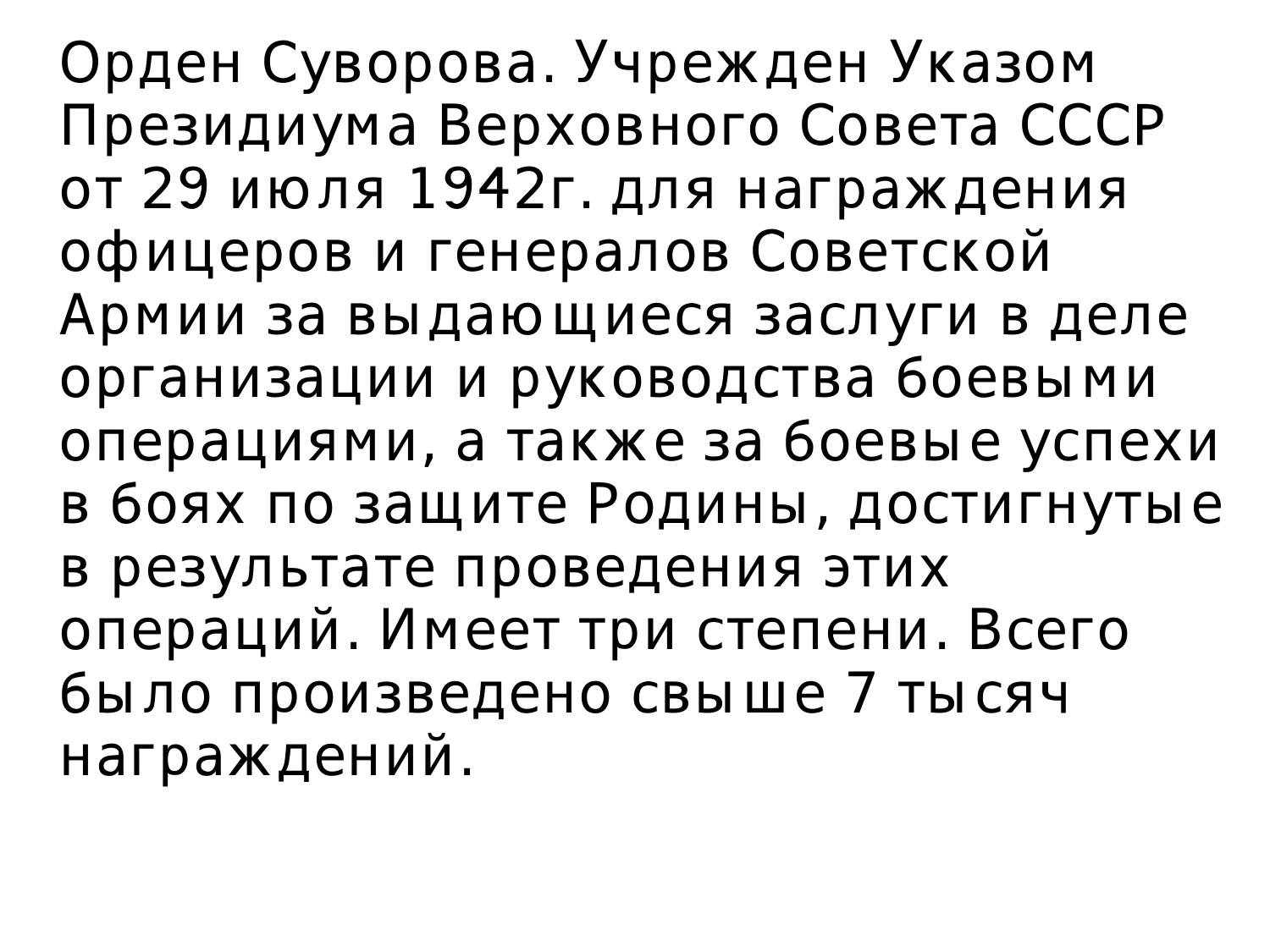

| Орден Суворова. Учрежден Указом Президиума Верховного Совета СССР от 29 июля 1942г. для награждения офицеров и генералов Советской Армии за выдающиеся заслуги в деле организации и руководства боевыми операциями, а также за боевые успехи в боях по защите Родины, достигнутые в результате проведения этих операций. Имеет три степени. Всего было произведено свыше 7 тысяч награждений. |
| --- |